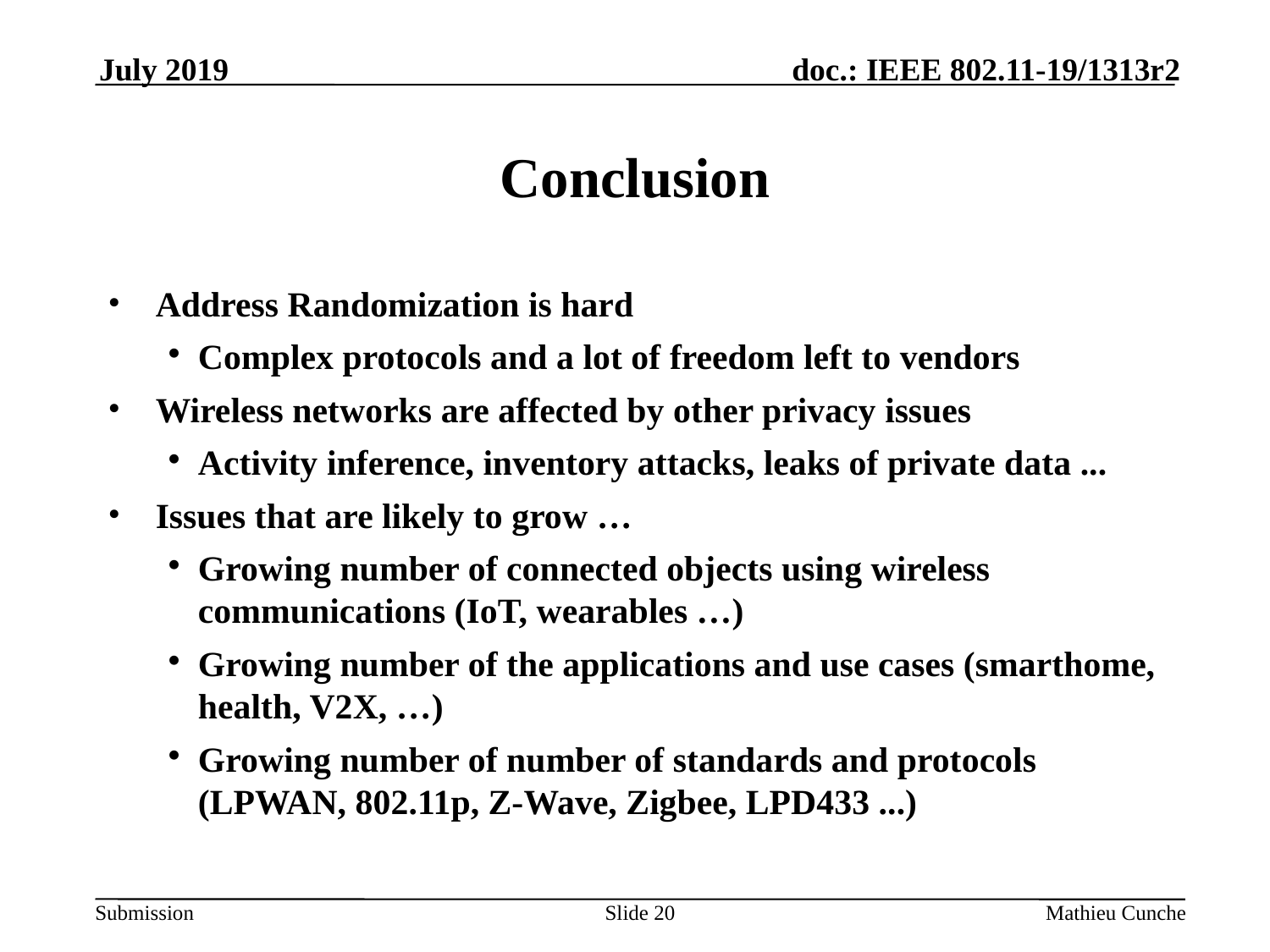

July 2019
Conclusion
Address Randomization is hard
Complex protocols and a lot of freedom left to vendors
Wireless networks are affected by other privacy issues
Activity inference, inventory attacks, leaks of private data ...
Issues that are likely to grow …
Growing number of connected objects using wireless communications (IoT, wearables …)
Growing number of the applications and use cases (smarthome, health, V2X, …)
Growing number of number of standards and protocols (LPWAN, 802.11p, Z-Wave, Zigbee, LPD433 ...)
Slide 20
Mathieu Cunche